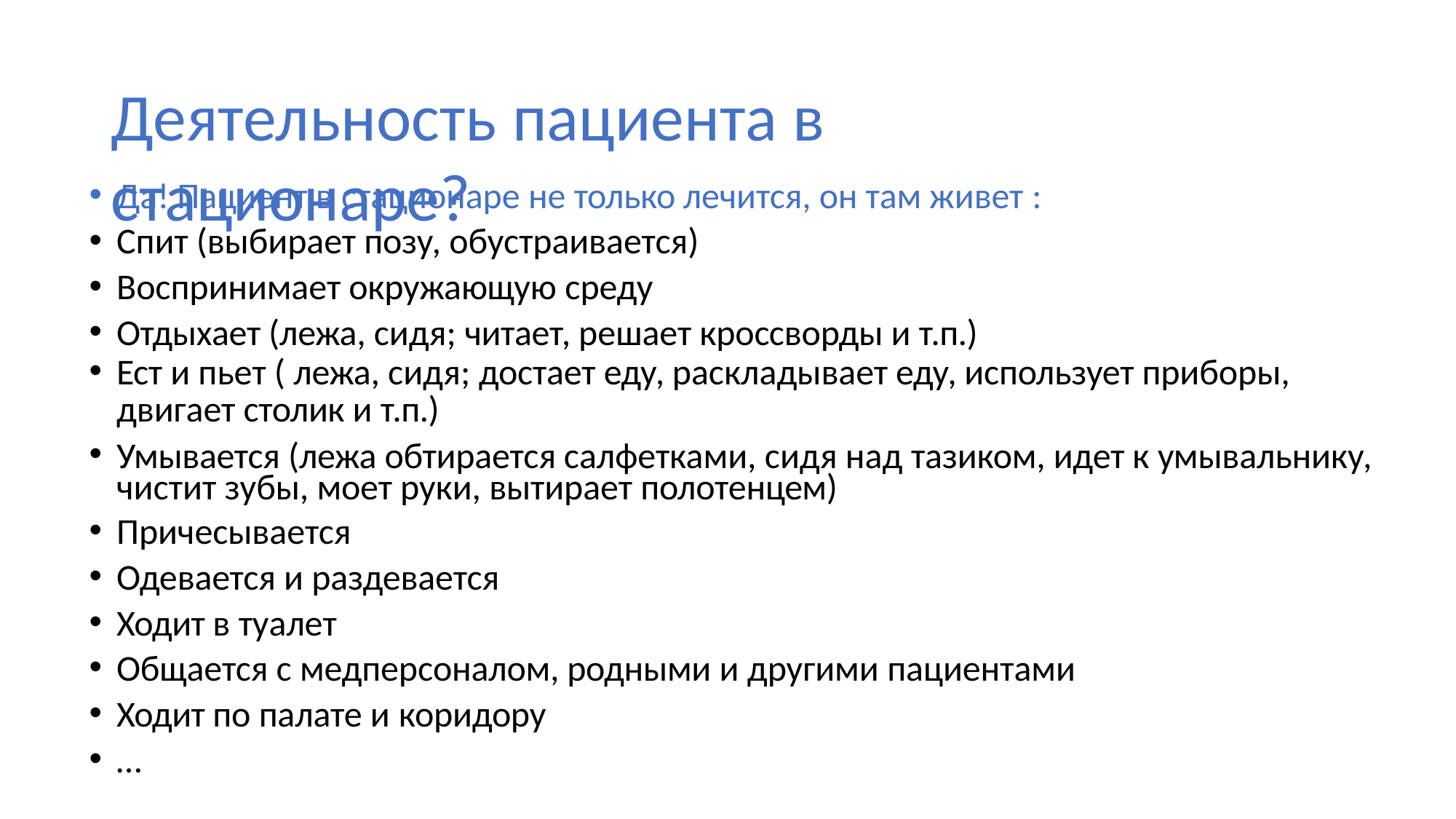

# Деятельность пациента в стационаре?
Да! Пациент в стационаре не только лечится, он там живет :
Спит (выбирает позу, обустраивается)
Воспринимает окружающую среду
Отдыхает (лежа, сидя; читает, решает кроссворды и т.п.)
Ест и пьет ( лежа, сидя; достает еду, раскладывает еду, использует приборы,
двигает столик и т.п.)
Умывается (лежа обтирается салфетками, сидя над тазиком, идет к умывальнику,  чистит зубы, моет руки, вытирает полотенцем)
Причесывается
Одевается и раздевается
Ходит в туалет
Общается с медперсоналом, родными и другими пациентами
Ходит по палате и коридору
…